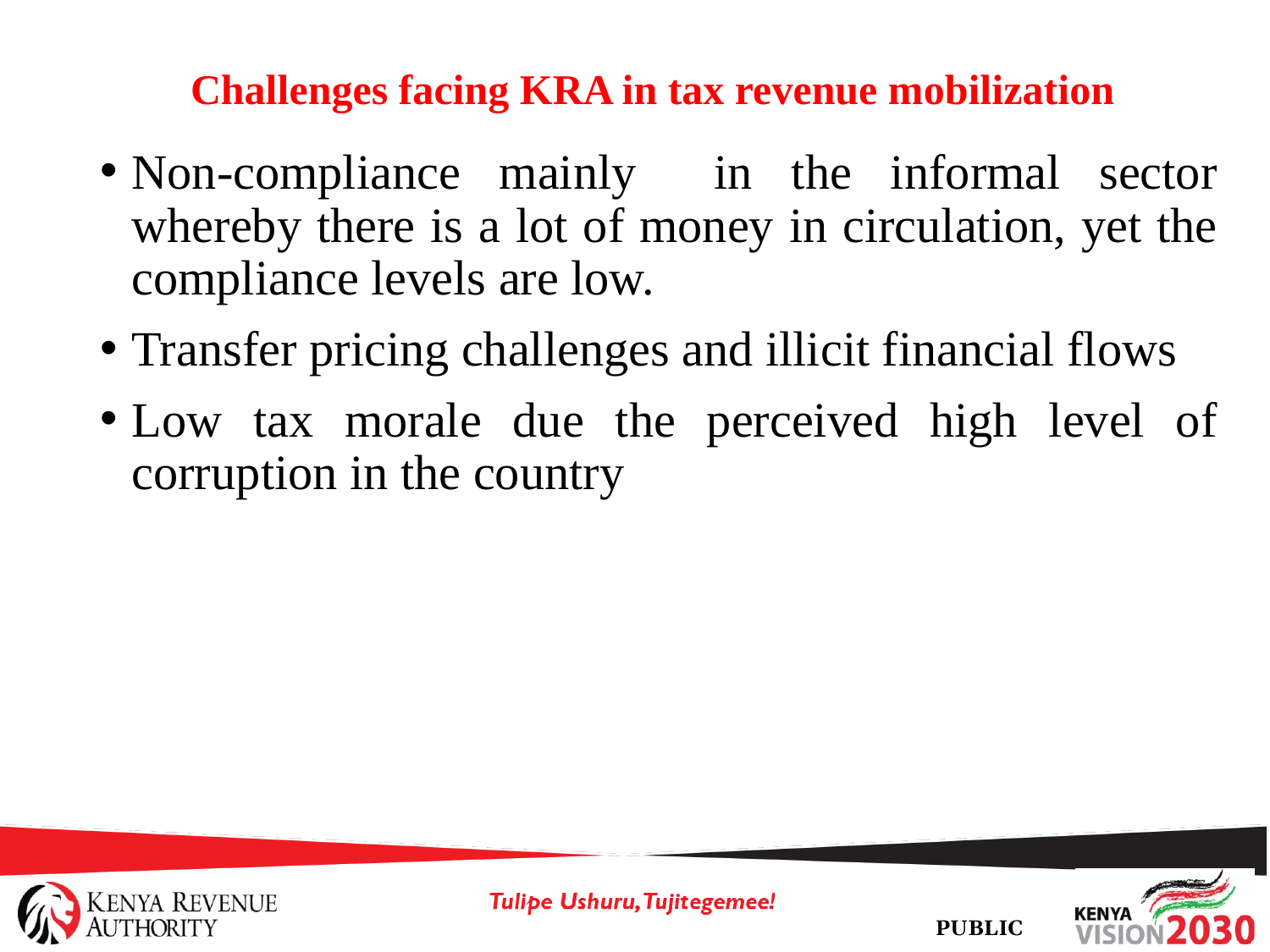

# Challenges facing KRA in tax revenue mobilization
Non-compliance mainly  in the informal sector whereby there is a lot of money in circulation, yet the compliance levels are low.
Transfer pricing challenges and illicit financial flows
Low tax morale due the perceived high level of corruption in the country